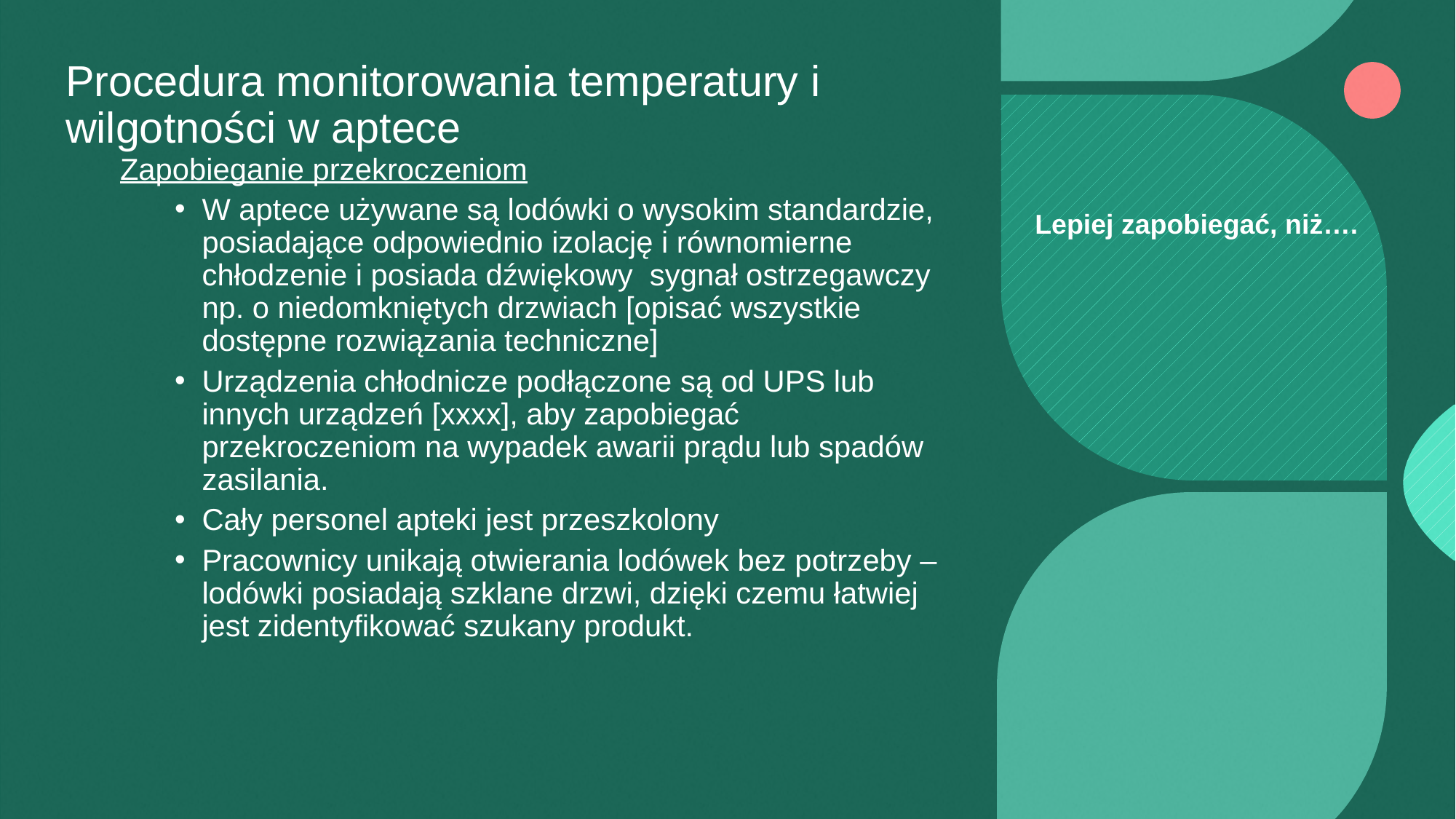

# Procedura monitorowania temperatury i wilgotności w aptece
Zapobieganie przekroczeniom
W aptece używane są lodówki o wysokim standardzie, posiadające odpowiednio izolację i równomierne chłodzenie i posiada dźwiękowy  sygnał ostrzegawczy np. o niedomkniętych drzwiach [opisać wszystkie dostępne rozwiązania techniczne]
Urządzenia chłodnicze podłączone są od UPS lub innych urządzeń [xxxx], aby zapobiegać przekroczeniom na wypadek awarii prądu lub spadów zasilania.
Cały personel apteki jest przeszkolony
Pracownicy unikają otwierania lodówek bez potrzeby – lodówki posiadają szklane drzwi, dzięki czemu łatwiej jest zidentyfikować szukany produkt.

Lepiej zapobiegać, niż….